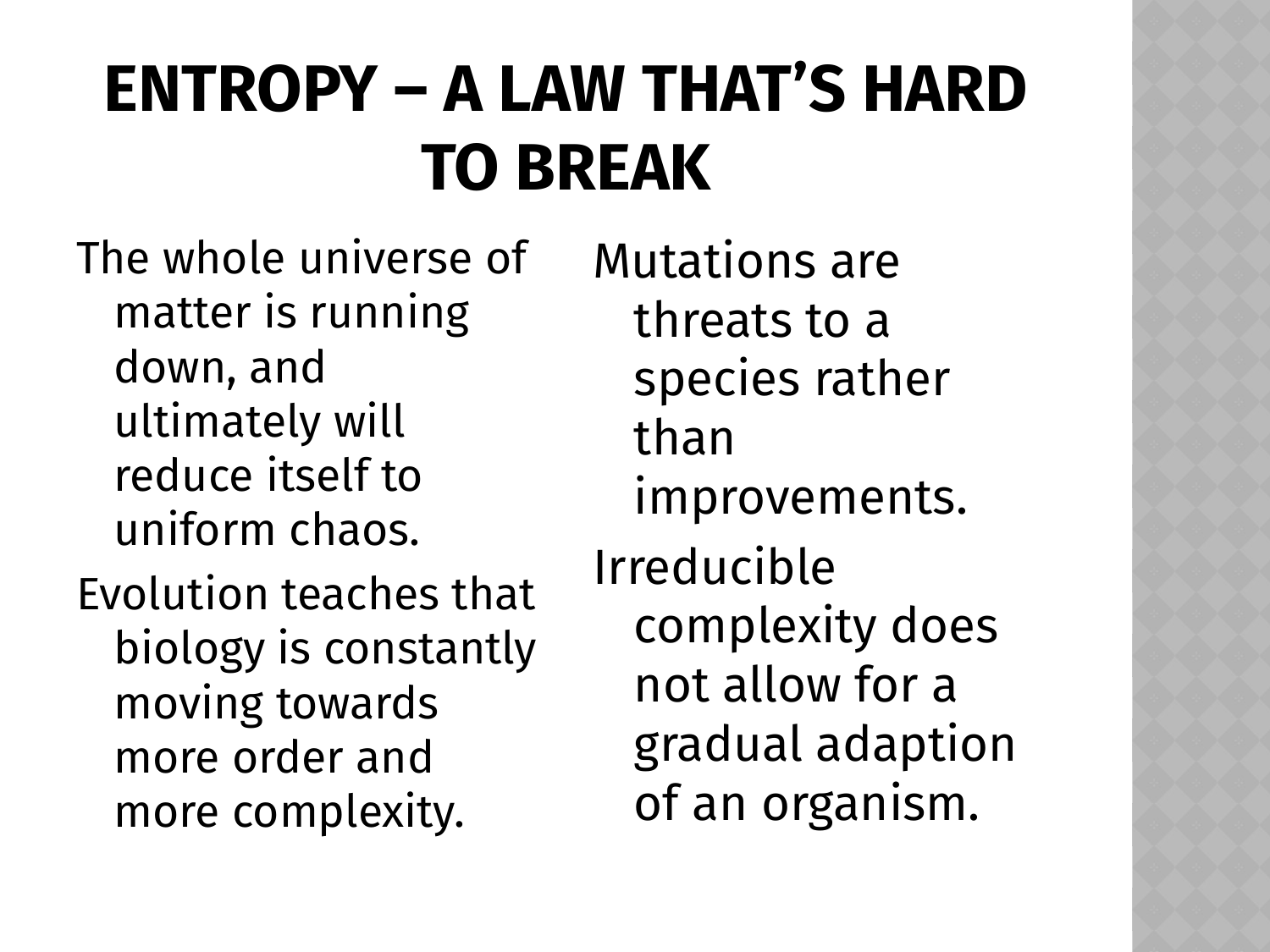

# ENTROPY – A LAW THAT’S HARD TO BREAK
The whole universe of matter is running down, and ultimately will reduce itself to uniform chaos.
Evolution teaches that biology is constantly moving towards more order and more complexity.
Mutations are threats to a species rather than improvements.
Irreducible complexity does not allow for a gradual adaption of an organism.